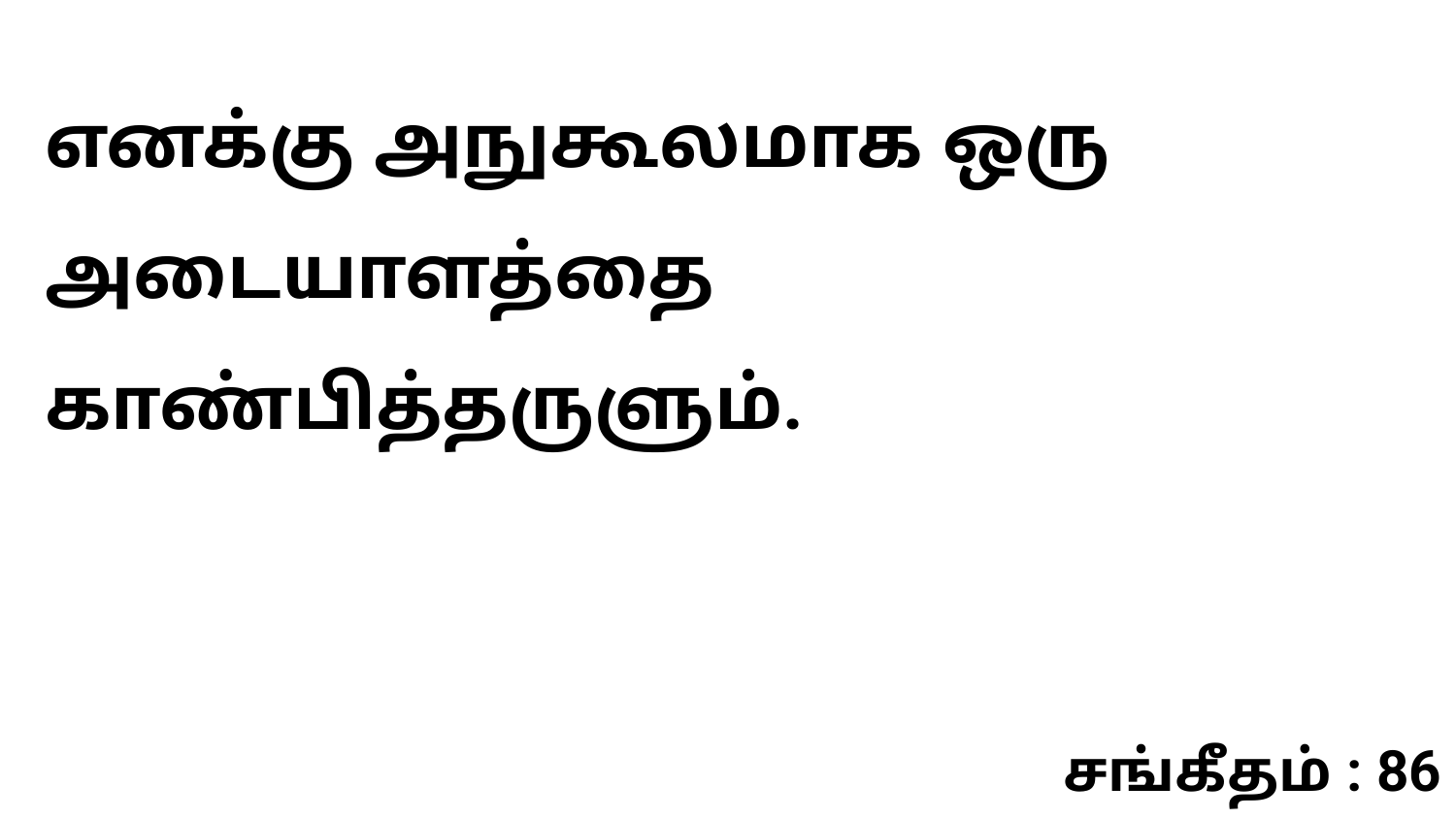

எனக்கு அநுகூலமாக ஒரு அடையாளத்தை காண்பித்தருளும்.
சங்கீதம் : 86